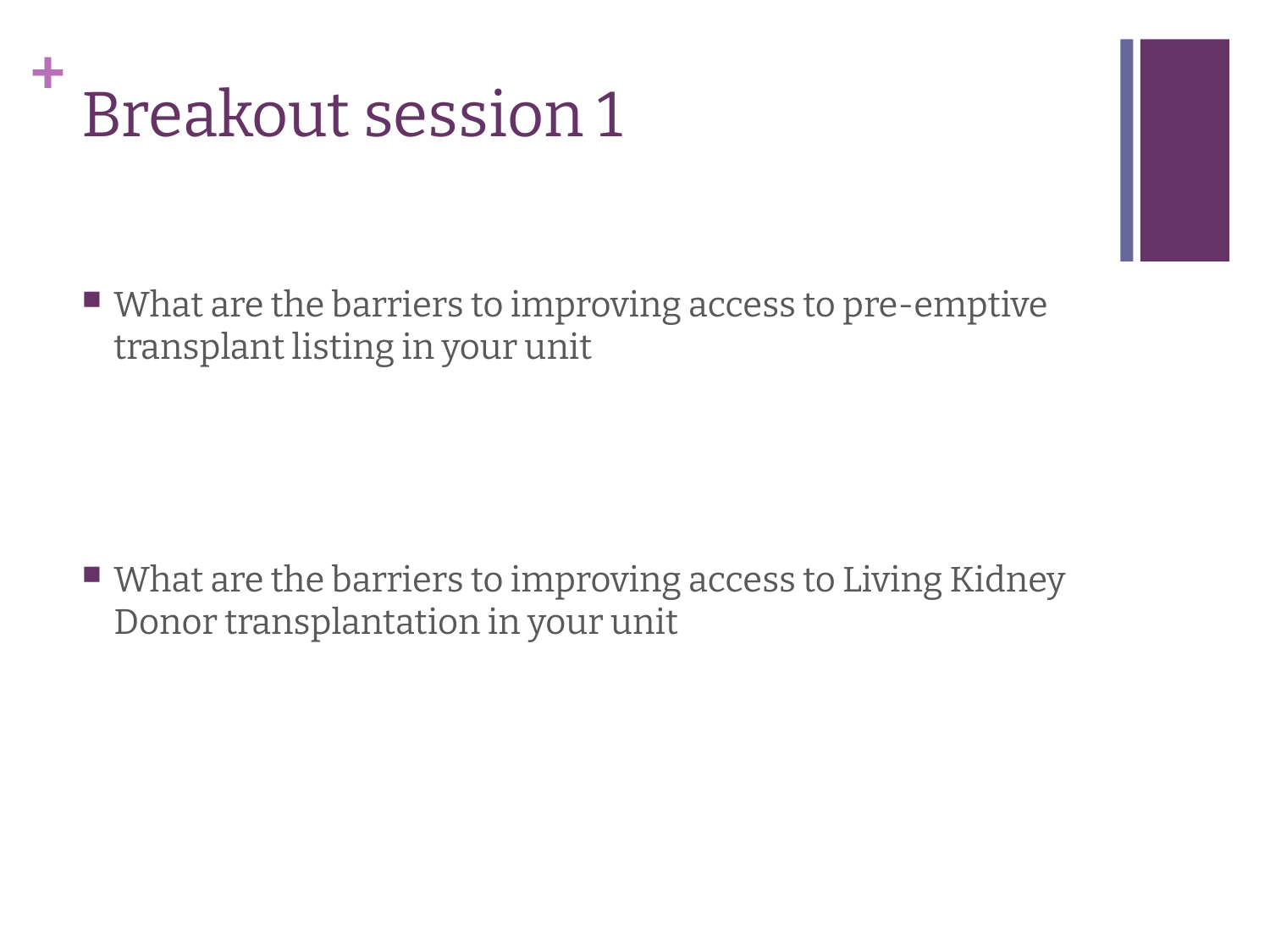

# Breakout session 1
What are the barriers to improving access to pre-emptive transplant listing in your unit

What are the barriers to improving access to Living Kidney Donor transplantation in your unit